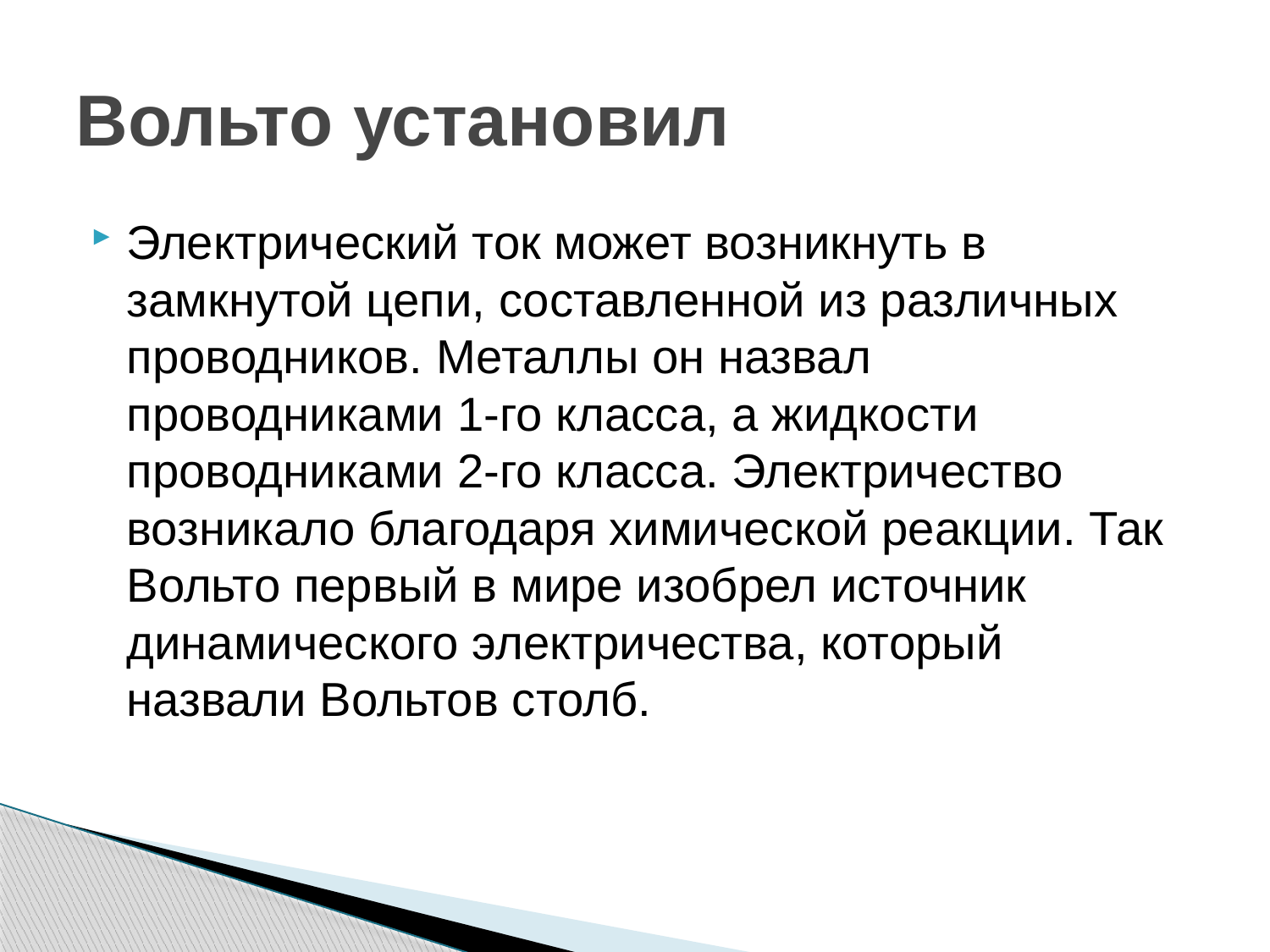

# Вольто установил
Электрический ток может возникнуть в замкнутой цепи, составленной из различных проводников. Металлы он назвал проводниками 1-го класса, а жидкости проводниками 2-го класса. Электричество возникало благодаря химической реакции. Так  Вольто первый в мире изобрел источник динамического электричества, который назвали Вольтов столб.